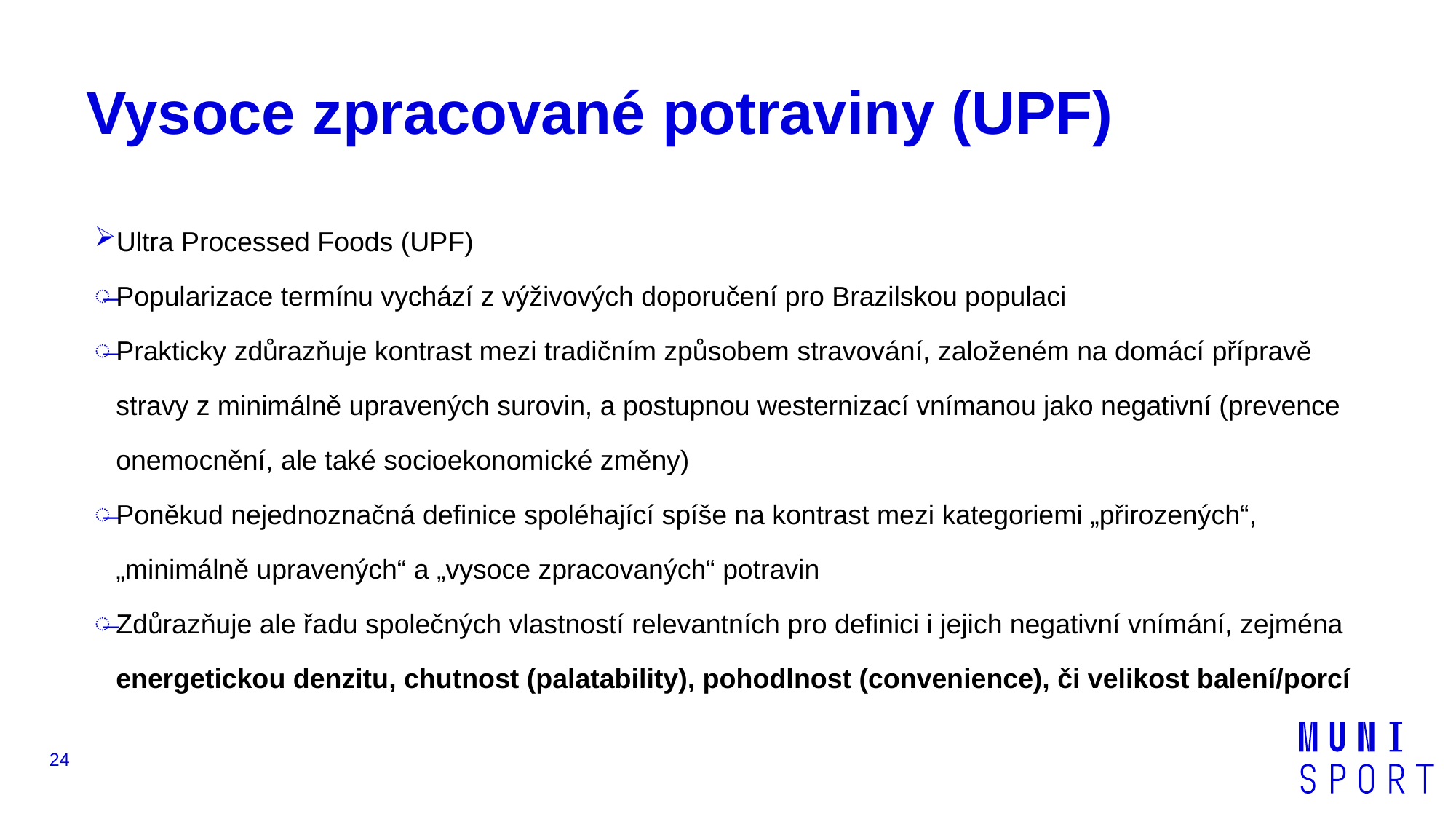

# Vysoce zpracované potraviny (UPF)
Ultra Processed Foods (UPF)
Popularizace termínu vychází z výživových doporučení pro Brazilskou populaci
Prakticky zdůrazňuje kontrast mezi tradičním způsobem stravování, založeném na domácí přípravě stravy z minimálně upravených surovin, a postupnou westernizací vnímanou jako negativní (prevence onemocnění, ale také socioekonomické změny)
Poněkud nejednoznačná definice spoléhající spíše na kontrast mezi kategoriemi „přirozených“, „minimálně upravených“ a „vysoce zpracovaných“ potravin
Zdůrazňuje ale řadu společných vlastností relevantních pro definici i jejich negativní vnímání, zejména energetickou denzitu, chutnost (palatability), pohodlnost (convenience), či velikost balení/porcí

24